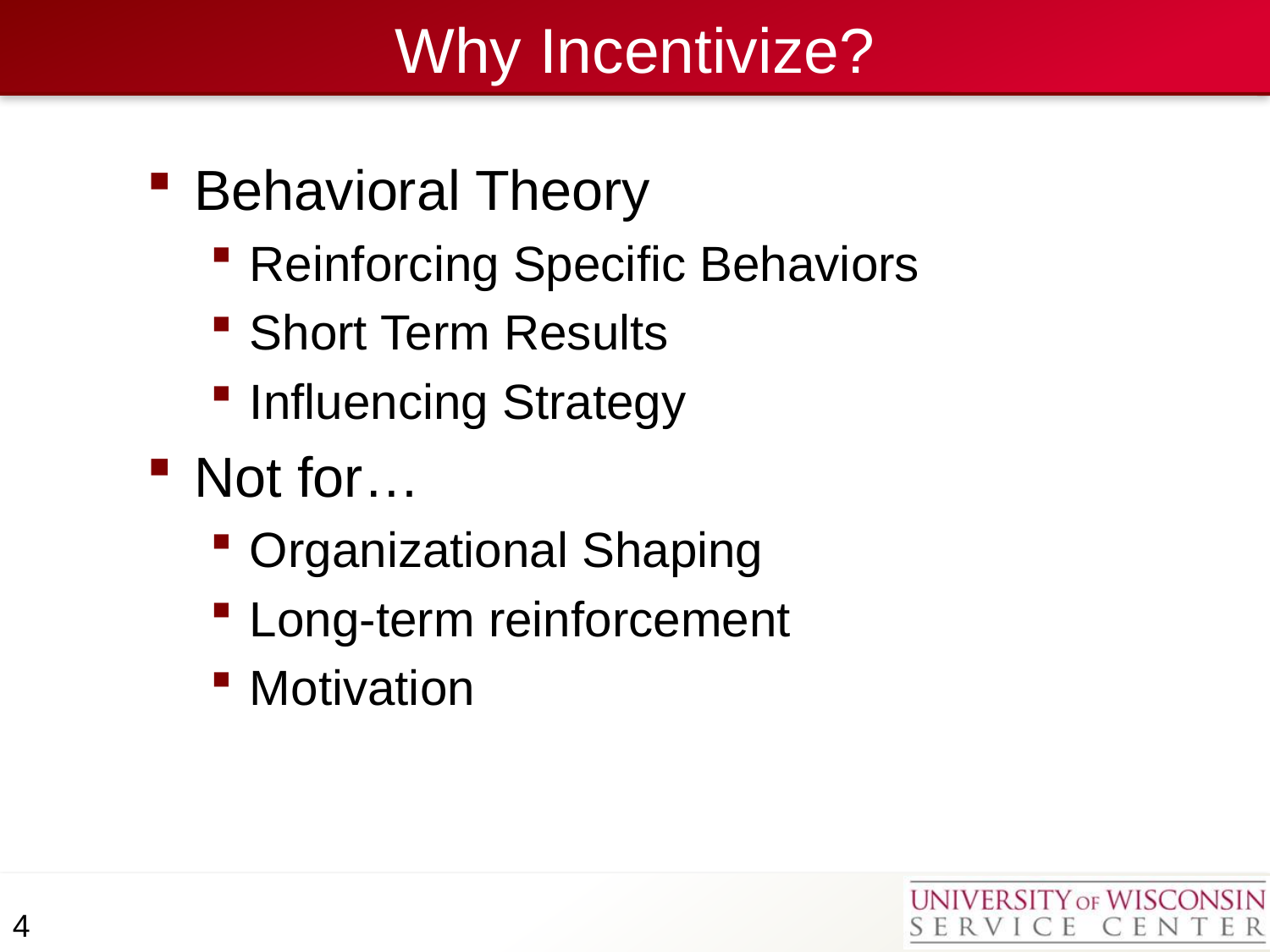

# Why Incentivize?
Behavioral Theory
Reinforcing Specific Behaviors
Short Term Results
Influencing Strategy
Not for…
Organizational Shaping
Long-term reinforcement
Motivation